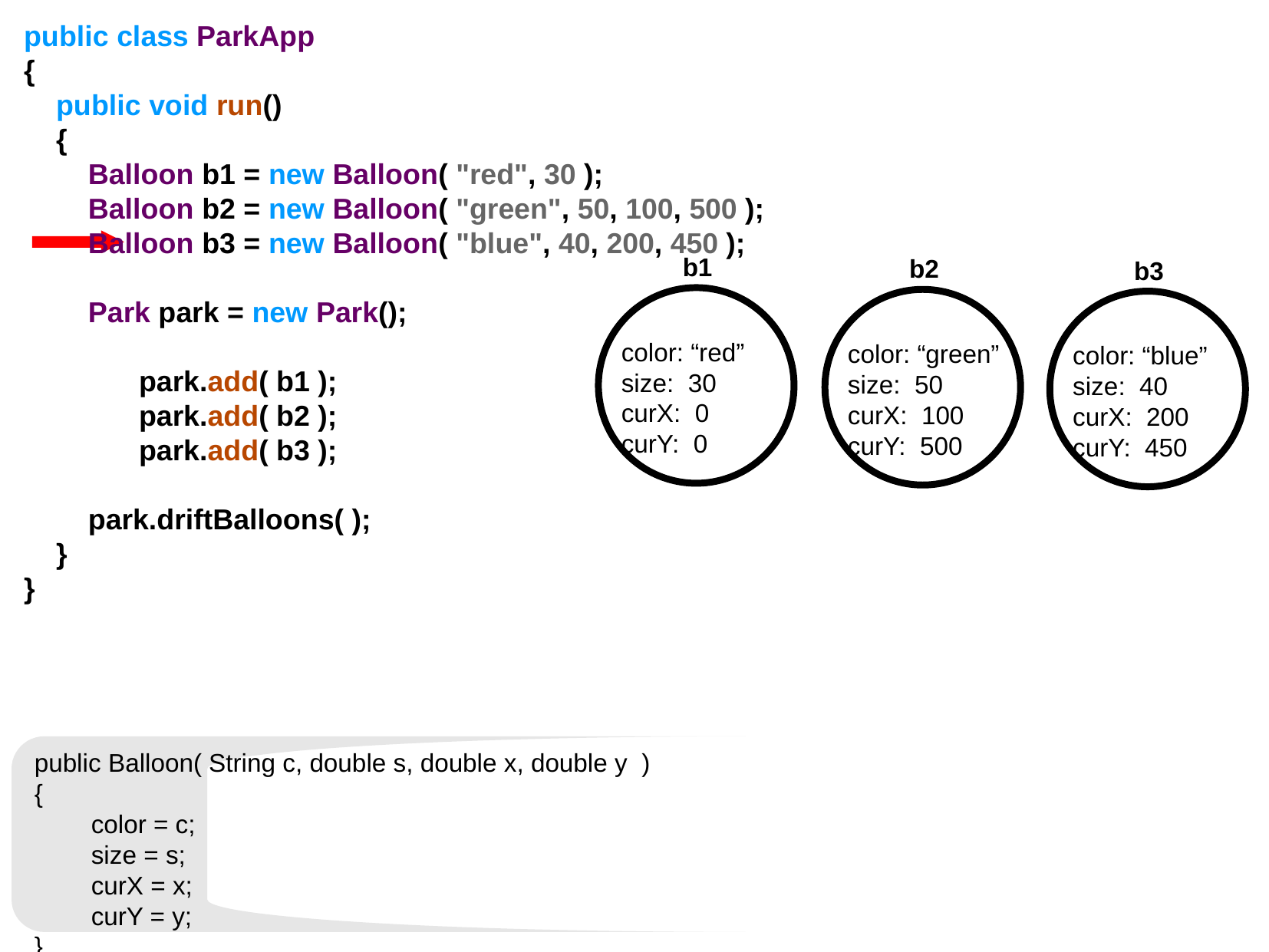

public class ParkApp
{
    public void run()
    {
        Balloon b1 = new Balloon( "red", 30 );
        Balloon b2 = new Balloon( "green", 50, 100, 500 );
        Balloon b3 = new Balloon( "blue", 40, 200, 450 );

        Park park = new Park();

	park.add( b1 );
	park.add( b2 );
	park.add( b3 );

        park.driftBalloons( );
    }
}

b1

color: “red”
size:  30
curX:  0
curY:  0
b2

color: “green”
size:  50
curX:  100
curY:  500
b3

color: “blue”
size:  40
curX:  200
curY:  450

public Balloon( String c, double s, double x, double y  )
{
        color = c;
        size = s;
        curX = x;
        curY = y;
}